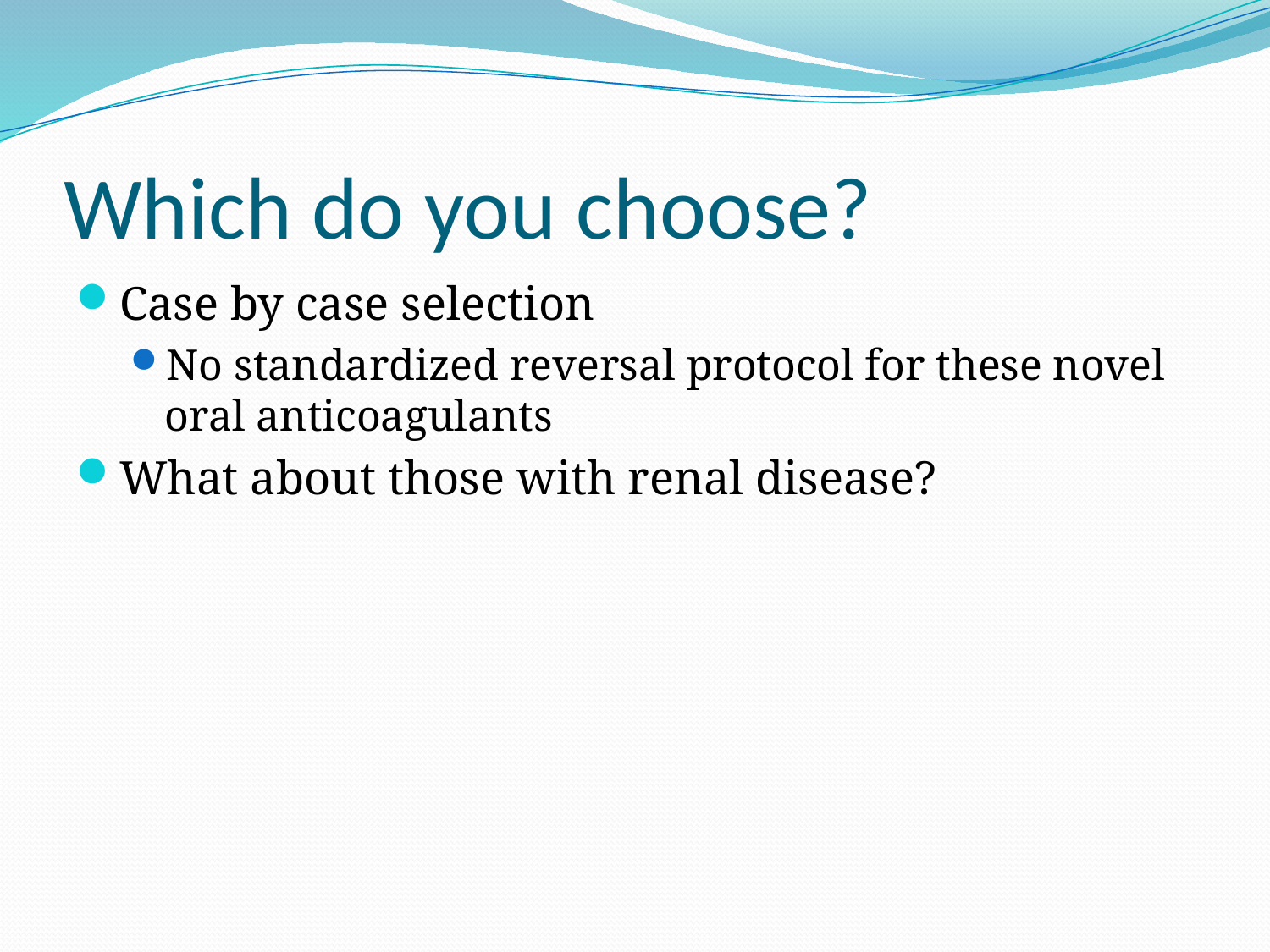

# Which do you choose?
Case by case selection
No standardized reversal protocol for these novel oral anticoagulants
What about those with renal disease?